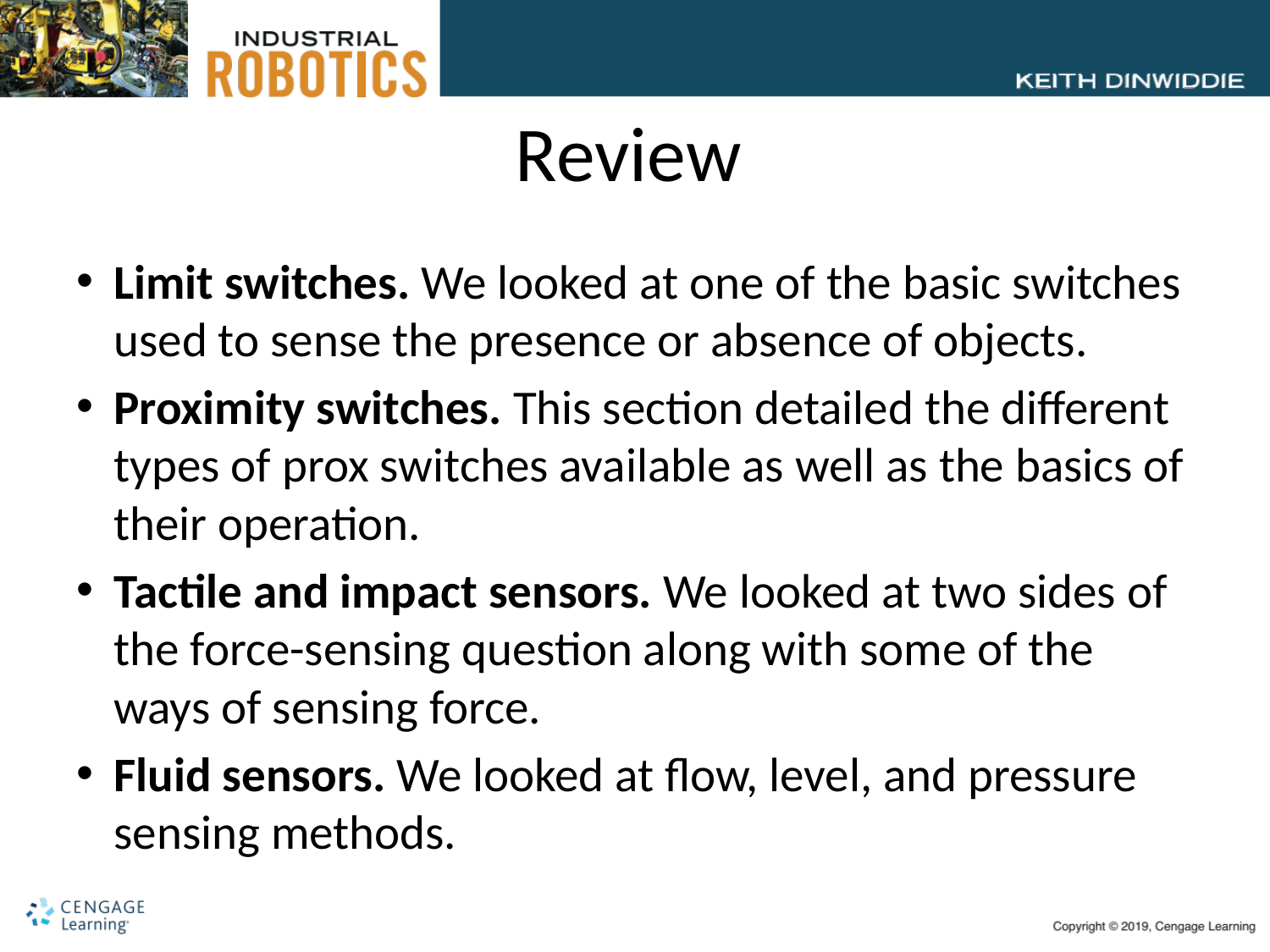

# Review
Limit switches. We looked at one of the basic switches used to sense the presence or absence of objects.
Proximity switches. This section detailed the different types of prox switches available as well as the basics of their operation.
Tactile and impact sensors. We looked at two sides of the force-sensing question along with some of the ways of sensing force.
Fluid sensors. We looked at flow, level, and pressure sensing methods.